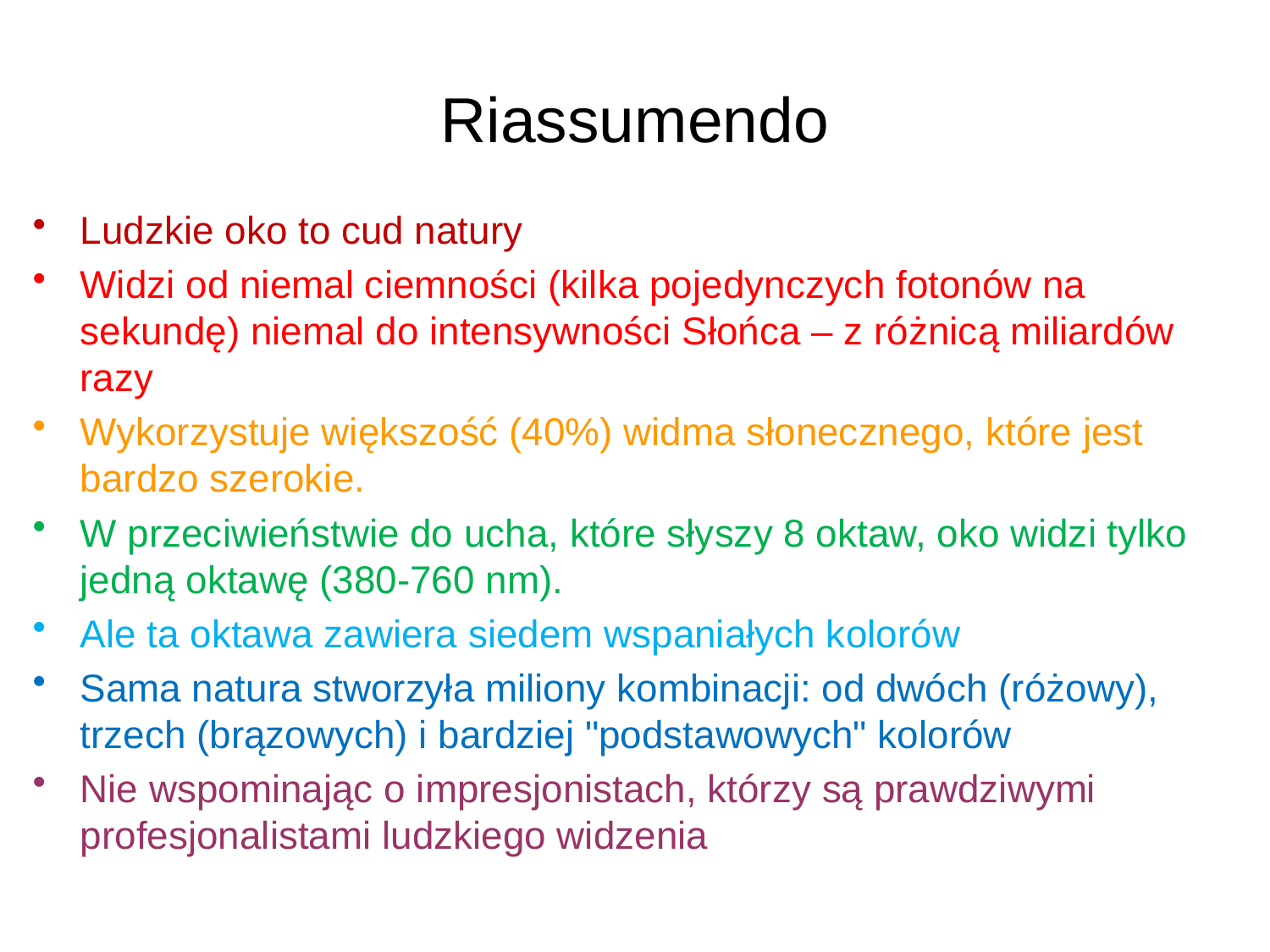

# Riassumendo
Ludzkie oko to cud natury
Widzi od niemal ciemności (kilka pojedynczych fotonów na sekundę) niemal do intensywności Słońca – z różnicą miliardów razy
Wykorzystuje większość (40%) widma słonecznego, które jest bardzo szerokie.
W przeciwieństwie do ucha, które słyszy 8 oktaw, oko widzi tylko jedną oktawę (380-760 nm).
Ale ta oktawa zawiera siedem wspaniałych kolorów
Sama natura stworzyła miliony kombinacji: od dwóch (różowy), trzech (brązowych) i bardziej "podstawowych" kolorów
Nie wspominając o impresjonistach, którzy są prawdziwymi profesjonalistami ludzkiego widzenia